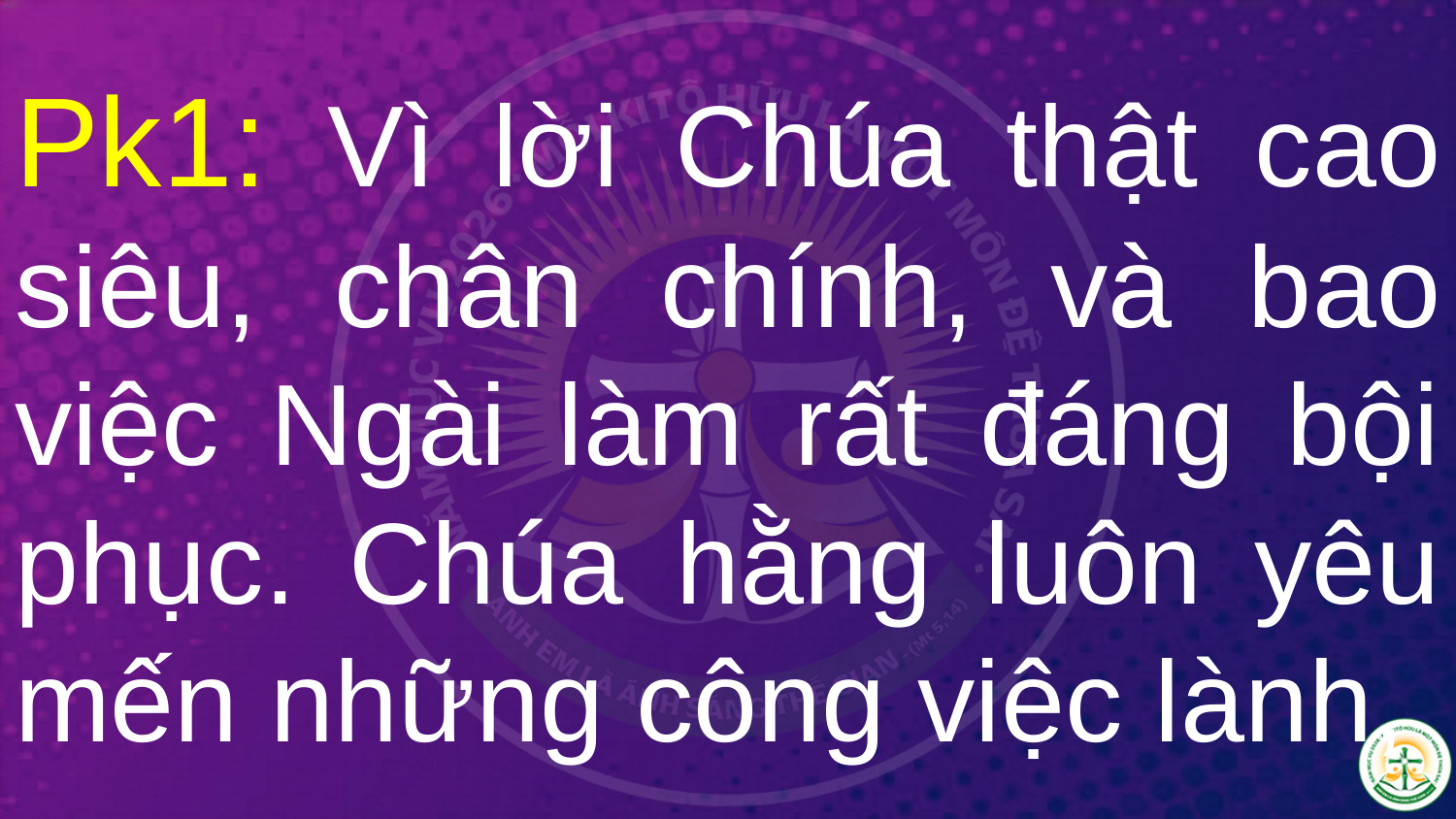

# Pk1: Vì lời Chúa thật cao siêu, chân chính, và bao việc Ngài làm rất đáng bội phục. Chúa hằng luôn yêu mến những công việc lành,